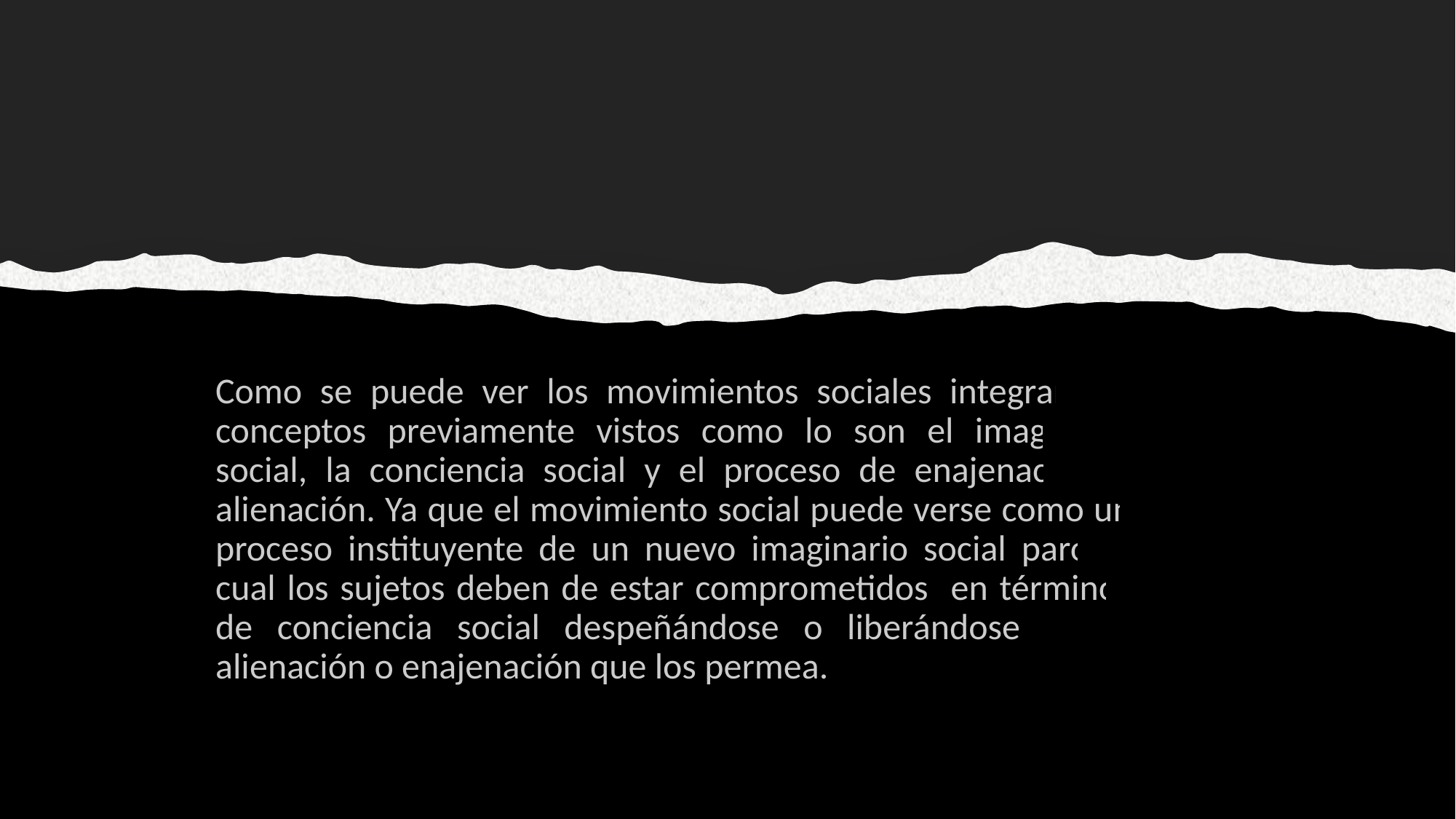

Como se puede ver los movimientos sociales integran los conceptos previamente vistos como lo son el imaginario social, la conciencia social y el proceso de enajenación o alienación. Ya que el movimiento social puede verse como un proceso instituyente de un nuevo imaginario social paro lo cual los sujetos deben de estar comprometidos  en términos de conciencia social despeñándose o liberándose de la alienación o enajenación que los permea.